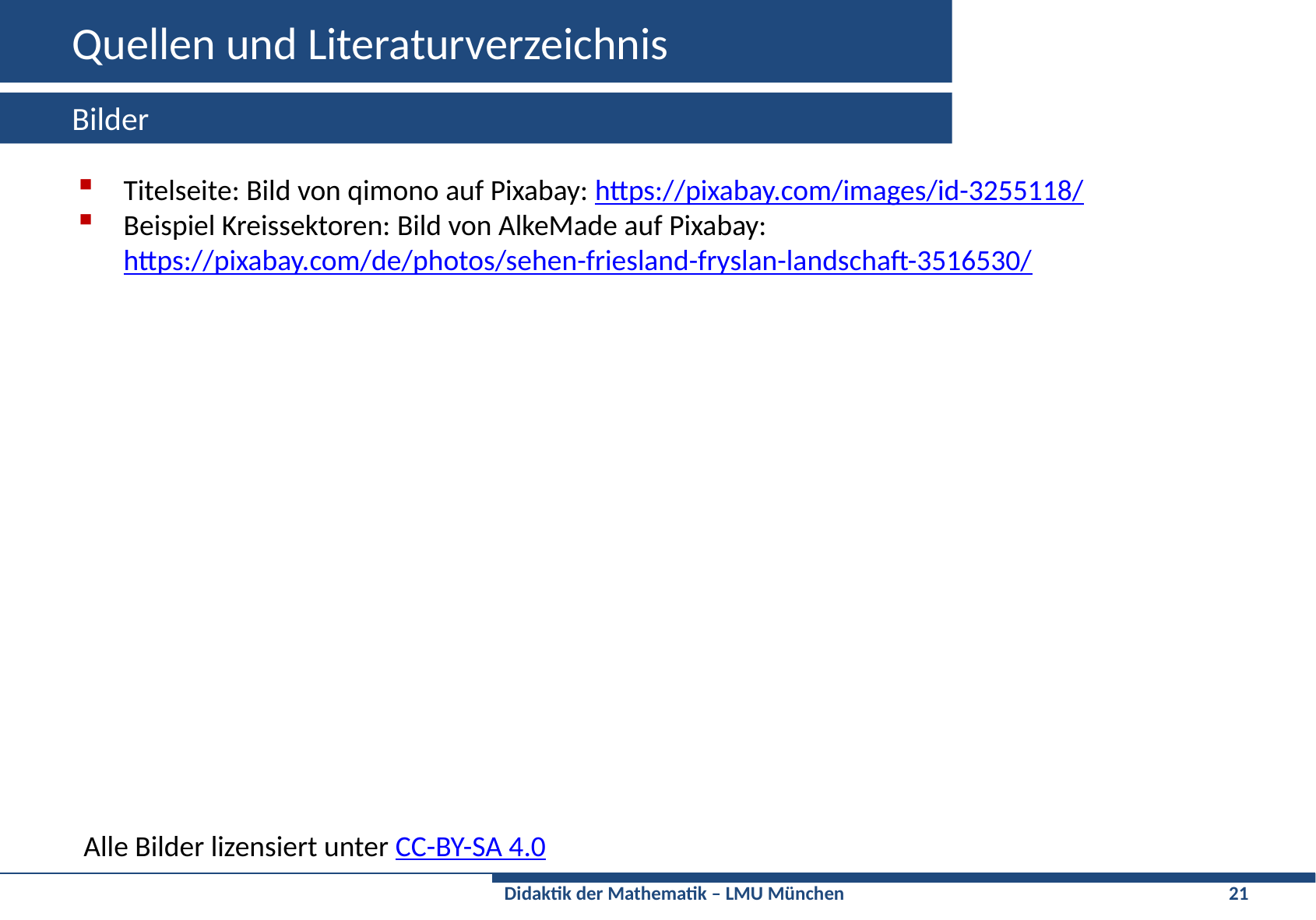

# Quellen und Literaturverzeichnis

Bilder
Titelseite: Bild von qimono auf Pixabay: https://pixabay.com/images/id-3255118/
Beispiel Kreissektoren: Bild von AlkeMade auf Pixabay: https://pixabay.com/de/photos/sehen-friesland-fryslan-landschaft-3516530/
Alle Bilder lizensiert unter CC-BY-SA 4.0